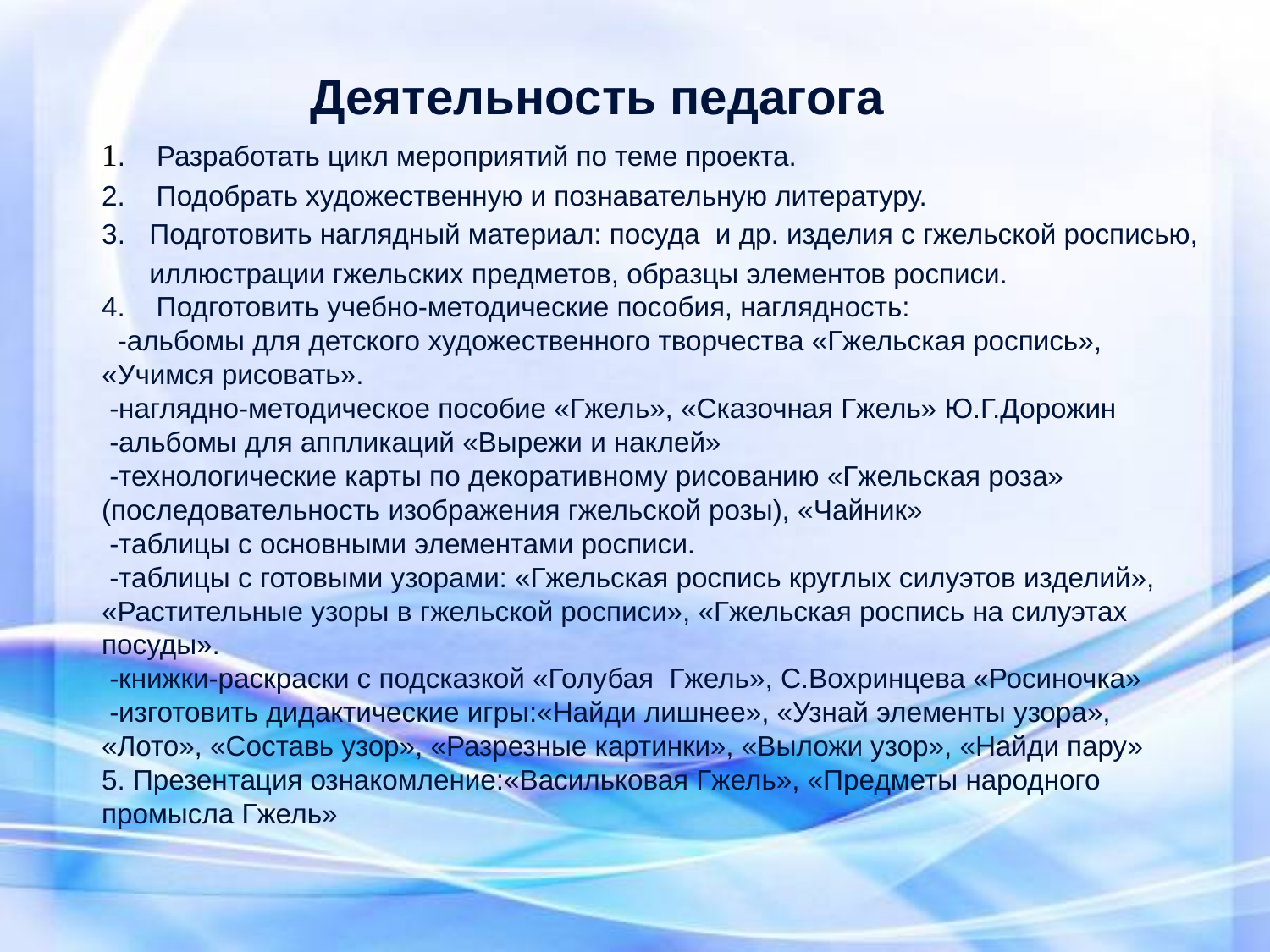

Деятельность педагога
1.    Разработать цикл мероприятий по теме проекта.
2.    Подобрать художественную и познавательную литературу.
Подготовить наглядный материал: посуда  и др. изделия с гжельской росписью, иллюстрации гжельских предметов, образцы элементов росписи.
4.    Подготовить учебно-методические пособия, наглядность:
  -альбомы для детского художественного творчества «Гжельская роспись», «Учимся рисовать».
 -наглядно-методическое пособие «Гжель», «Сказочная Гжель» Ю.Г.Дорожин
 -альбомы для аппликаций «Вырежи и наклей»
 -технологические карты по декоративному рисованию «Гжельская роза» (последовательность изображения гжельской розы), «Чайник»
 -таблицы с основными элементами росписи.
 -таблицы с готовыми узорами: «Гжельская роспись круглых силуэтов изделий», «Растительные узоры в гжельской росписи», «Гжельская роспись на силуэтах посуды».
 -книжки-раскраски с подсказкой «Голубая  Гжель», С.Вохринцева «Росиночка»
 -изготовить дидактические игры:«Найди лишнее», «Узнай элементы узора», «Лото», «Составь узор», «Разрезные картинки», «Выложи узор», «Найди пару»
5. Презентация ознакомление:«Васильковая Гжель», «Предметы народного промысла Гжель»